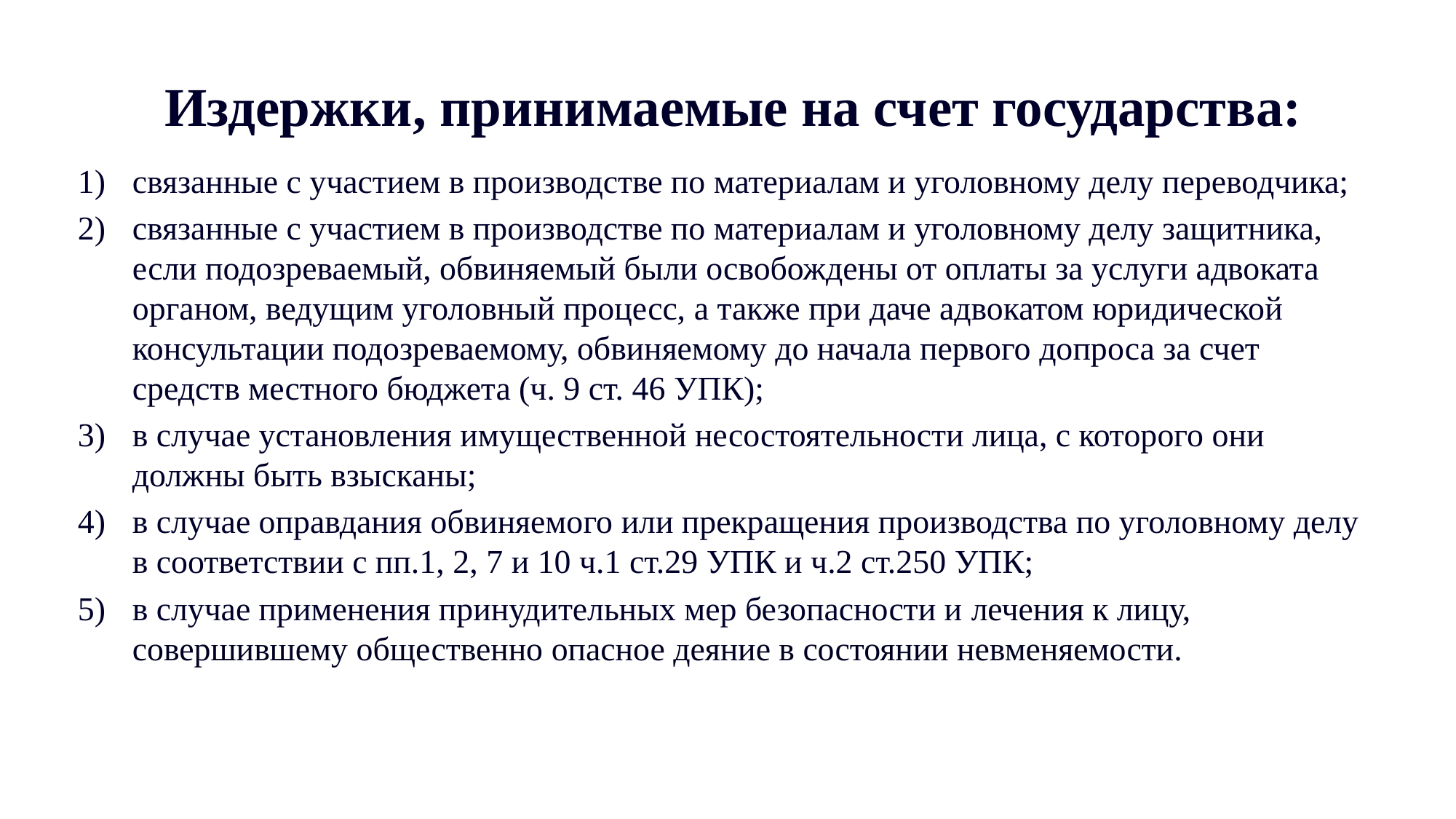

# Издержки, принимаемые на счет государства:
связанные с участием в производстве по материалам и уголовному делу переводчика;
связанные с участием в производстве по материалам и уголовному делу защитника, если подозреваемый, обвиняемый были освобождены от оплаты за услуги адвоката органом, ведущим уголовный процесс, а также при даче адвокатом юридической консультации подозреваемому, обвиняемому до начала первого допроса за счет средств местного бюджета (ч. 9 ст. 46 УПК);
в случае установления имущественной несостоятельности лица, с которого они должны быть взысканы;
в случае оправдания обвиняемого или прекращения производства по уголовному делу в соответствии с пп.1, 2, 7 и 10 ч.1 ст.29 УПК и ч.2 ст.250 УПК;
в случае применения принудительных мер безопасности и лечения к лицу, совершившему общественно опасное деяние в состоянии невменяемости.